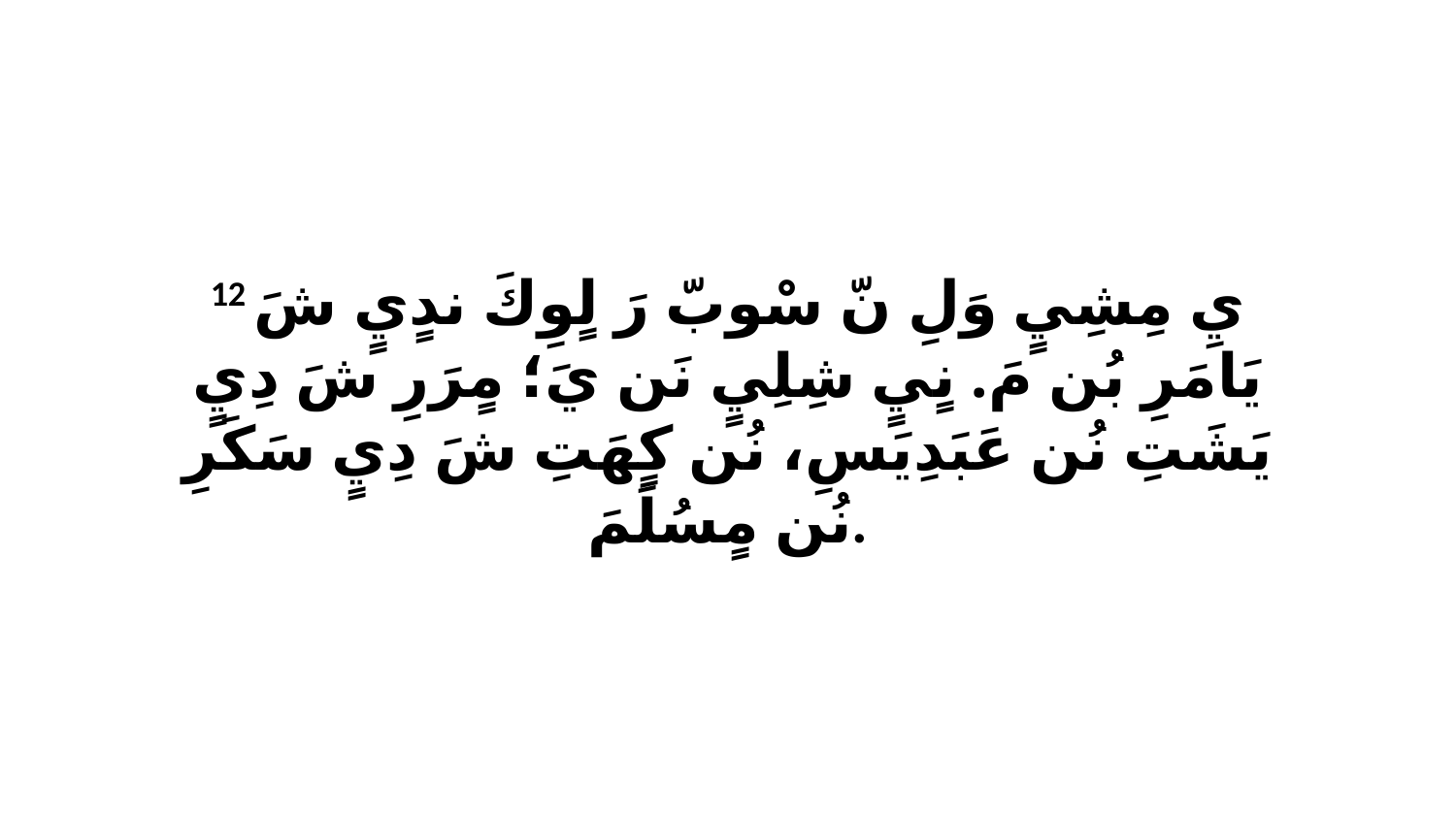

12 يِ مِشِيٍ وَلِ نّ سْوبّ رَ لٍوِكَ ندٍيٍ شَ يَامَرِ بُن مَ. نٍيٍ شِلِيٍ نَن يَ؛ مٍرَرِ شَ دِيٍ يَشَتِ نُن عَبَدِيَسِ، نُن كٍهَتِ شَ دِيٍ سَكَرِ نُن مٍسُلَمَ.